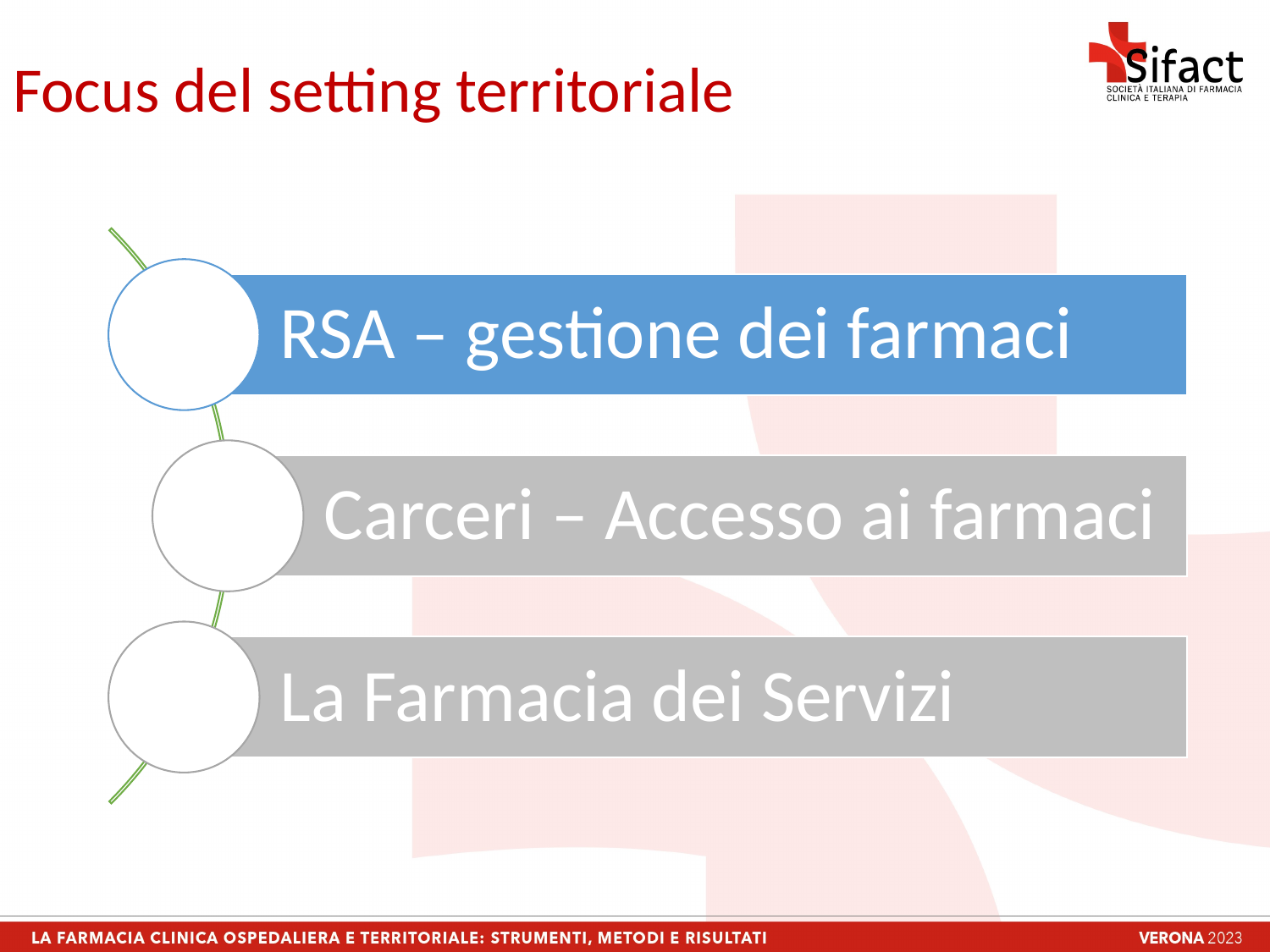

Focus del setting territoriale
RSA – gestione dei farmaci
Carceri – Accesso ai farmaci
La Farmacia dei Servizi